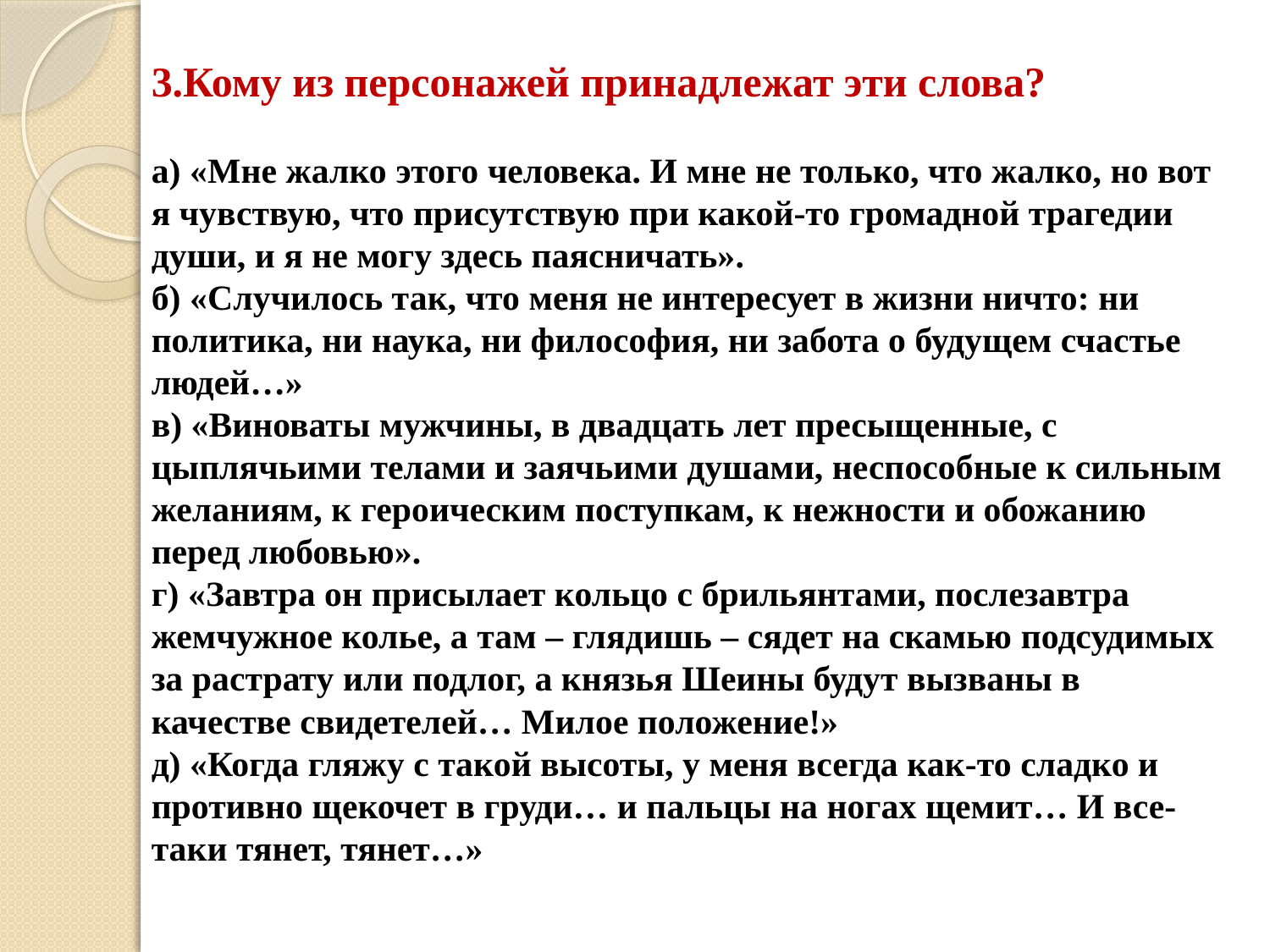

# 3.Кому из персонажей принадлежат эти слова? а) «Мне жалко этого человека. И мне не только, что жалко, но вот я чувствую, что присутствую при какой-то громадной трагедии души, и я не могу здесь паясничать». б) «Случилось так, что меня не интересует в жизни ничто: ни политика, ни наука, ни философия, ни забота о будущем счастье людей…» в) «Виноваты мужчины, в двадцать лет пресыщенные, с цыплячьими телами и заячьими душами, неспособные к сильным желаниям, к героическим поступкам, к нежности и обожанию перед любовью». г) «Завтра он присылает кольцо с брильянтами, послезавтра жемчужное колье, а там – глядишь – сядет на скамью подсудимых за растрату или подлог, а князья Шеины будут вызваны в качестве свидетелей… Милое положение!» д) «Когда гляжу с такой высоты, у меня всегда как-то сладко и противно щекочет в груди… и пальцы на ногах щемит… И все-таки тянет, тянет…»